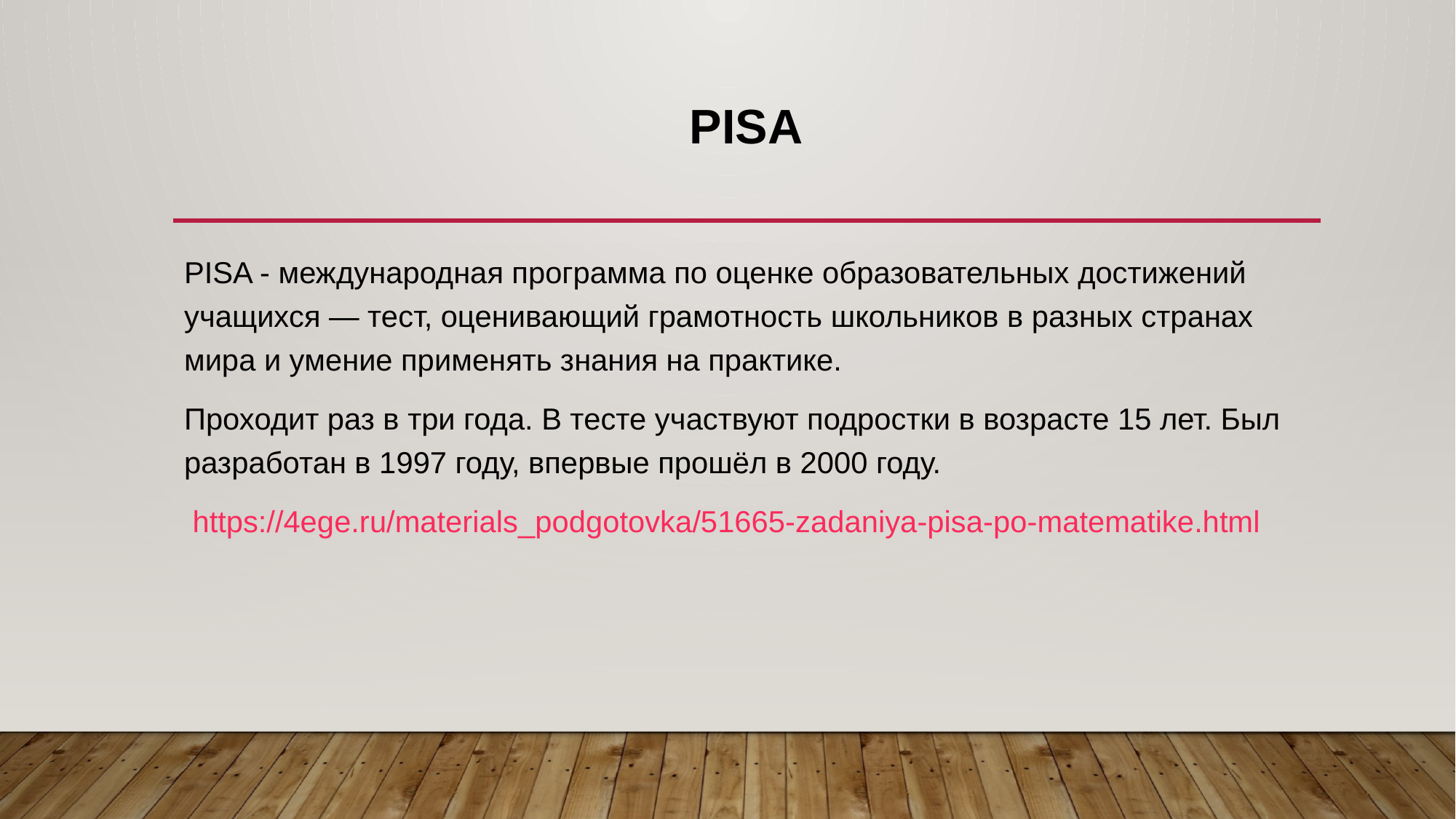

# PISA
PISA - международная программа по оценке образовательных достижений учащихся — тест, оценивающий грамотность школьников в разных странах мира и умение применять знания на практике.
Проходит раз в три года. В тесте участвуют подростки в возрасте 15 лет. Был разработан в 1997 году, впервые прошёл в 2000 году.
 https://4ege.ru/materials_podgotovka/51665-zadaniya-pisa-po-matematike.html